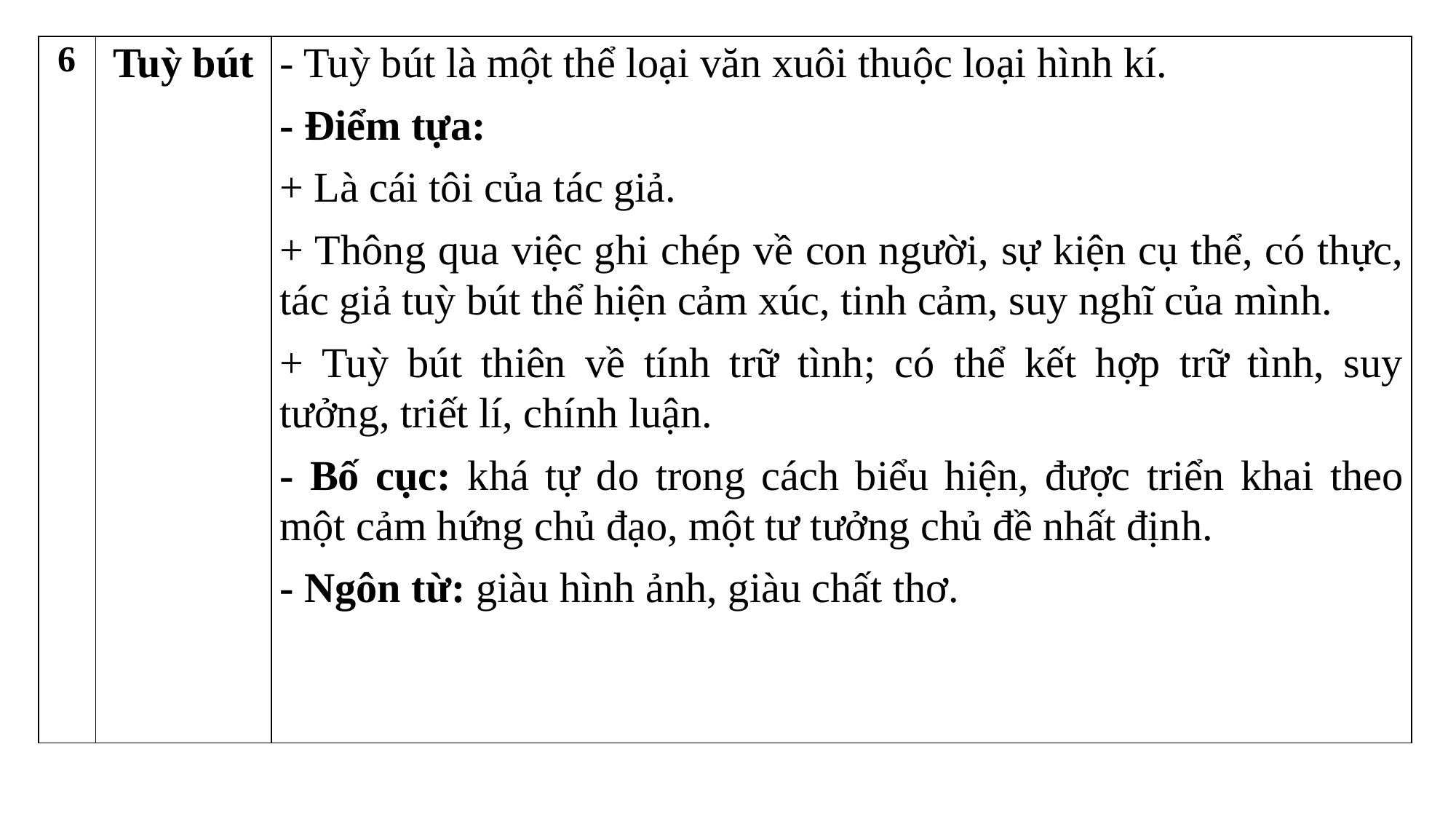

| 6 | Tuỳ bút | - Tuỳ bút là một thể loại văn xuôi thuộc loại hình kí. - Điểm tựa: + Là cái tôi của tác giả. + Thông qua việc ghi chép về con người, sự kiện cụ thể, có thực, tác giả tuỳ bút thể hiện cảm xúc, tinh cảm, suy nghĩ của mình. + Tuỳ bút thiên về tính trữ tình; có thể kết hợp trữ tình, suy tưởng, triết lí, chính luận. - Bố cục: khá tự do trong cách biểu hiện, được triển khai theo một cảm hứng chủ đạo, một tư tưởng chủ đề nhất định. - Ngôn từ: giàu hình ảnh, giàu chất thơ. |
| --- | --- | --- |